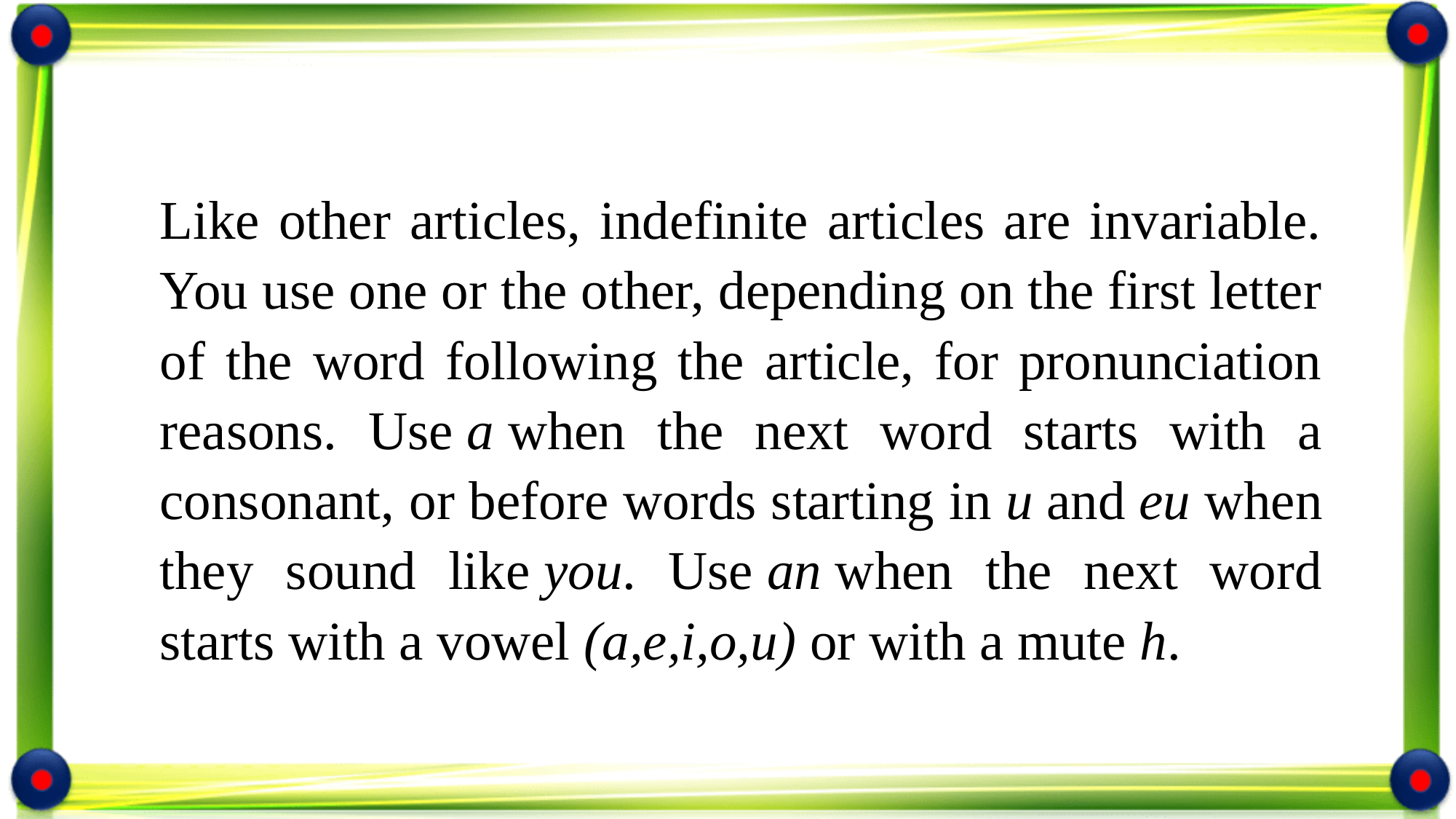

Like other articles, indefinite articles are invariable. You use one or the other, depending on the first letter of the word following the article, for pronunciation reasons. Use a when the next word starts with a consonant, or before words starting in u and eu when they sound like you. Use an when the next word starts with a vowel (a,e,i,o,u) or with a mute h.